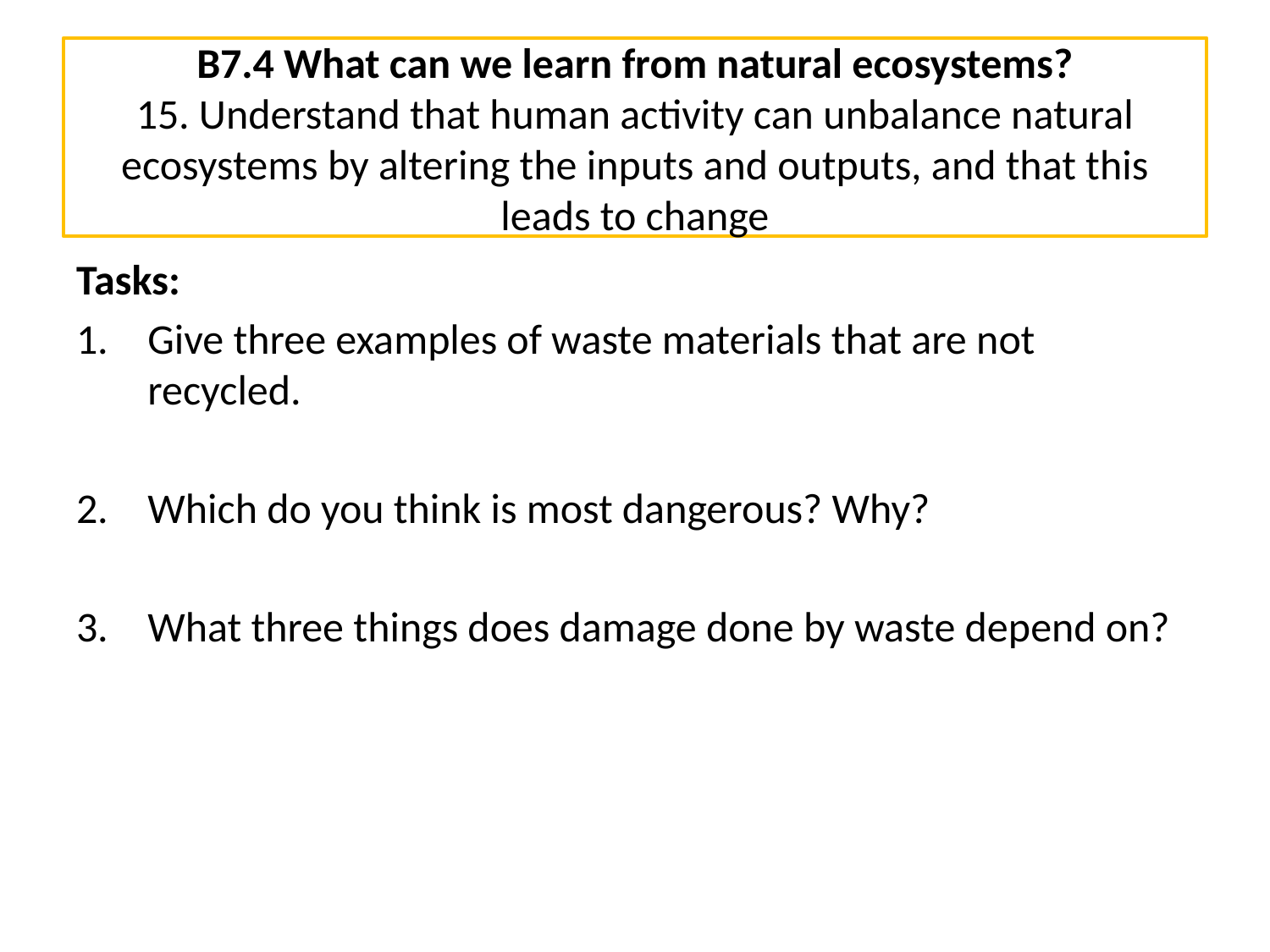

# B7.4 What can we learn from natural ecosystems? 15. Understand that human activity can unbalance natural ecosystems by altering the inputs and outputs, and that this leads to change
Tasks:
Give three examples of waste materials that are not recycled.

Which do you think is most dangerous? Why?

What three things does damage done by waste depend on?